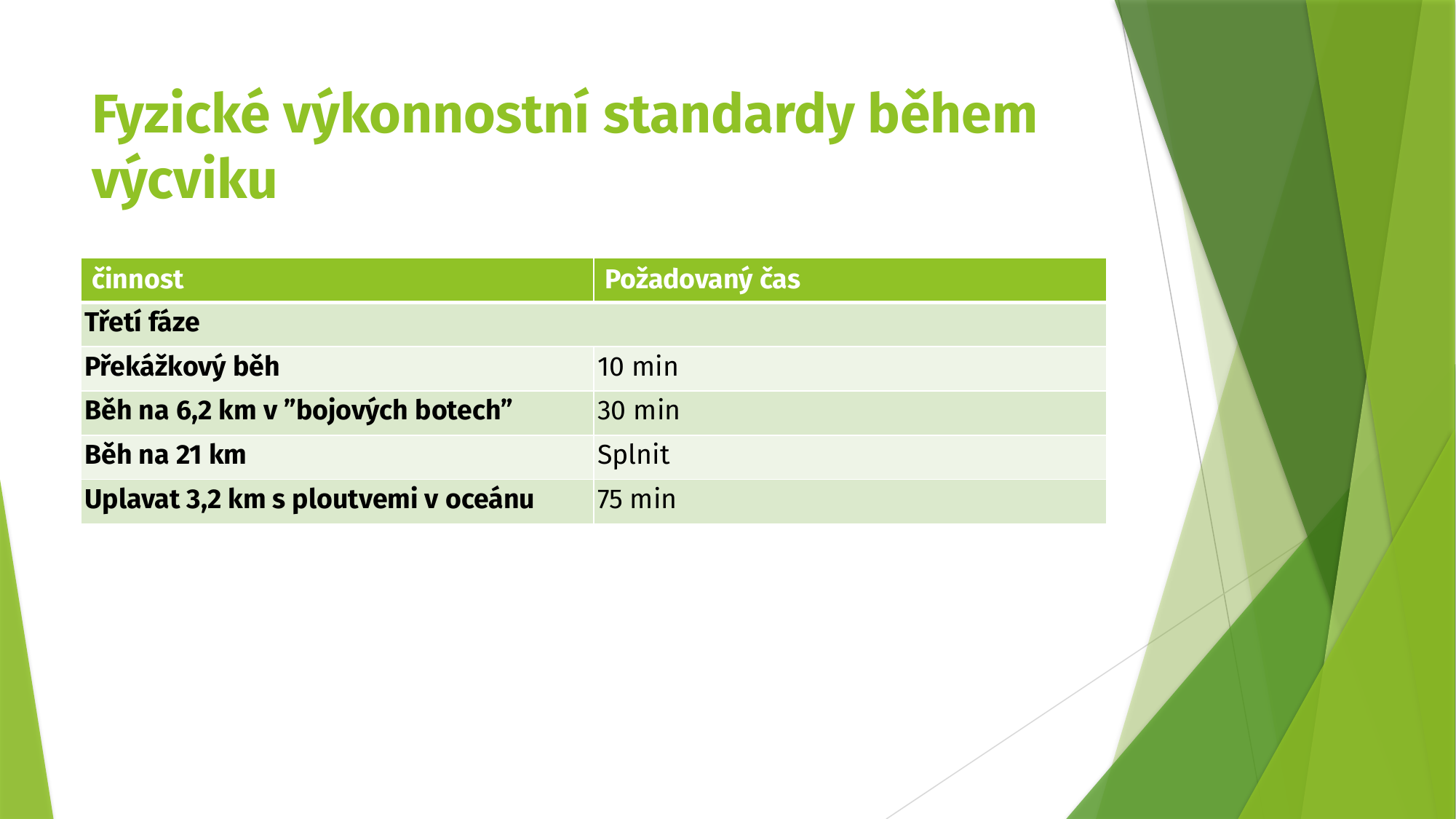

# Fyzické výkonnostní standardy během výcviku
| činnost | Požadovaný čas |
| --- | --- |
| Třetí fáze |  |
| Překážkový běh | 10 min |
| Běh na 6,2 km v ”bojových botech” | 30 min |
| Běh na 21 km | Splnit |
| Uplavat 3,2 km s ploutvemi v oceánu | 75 min |